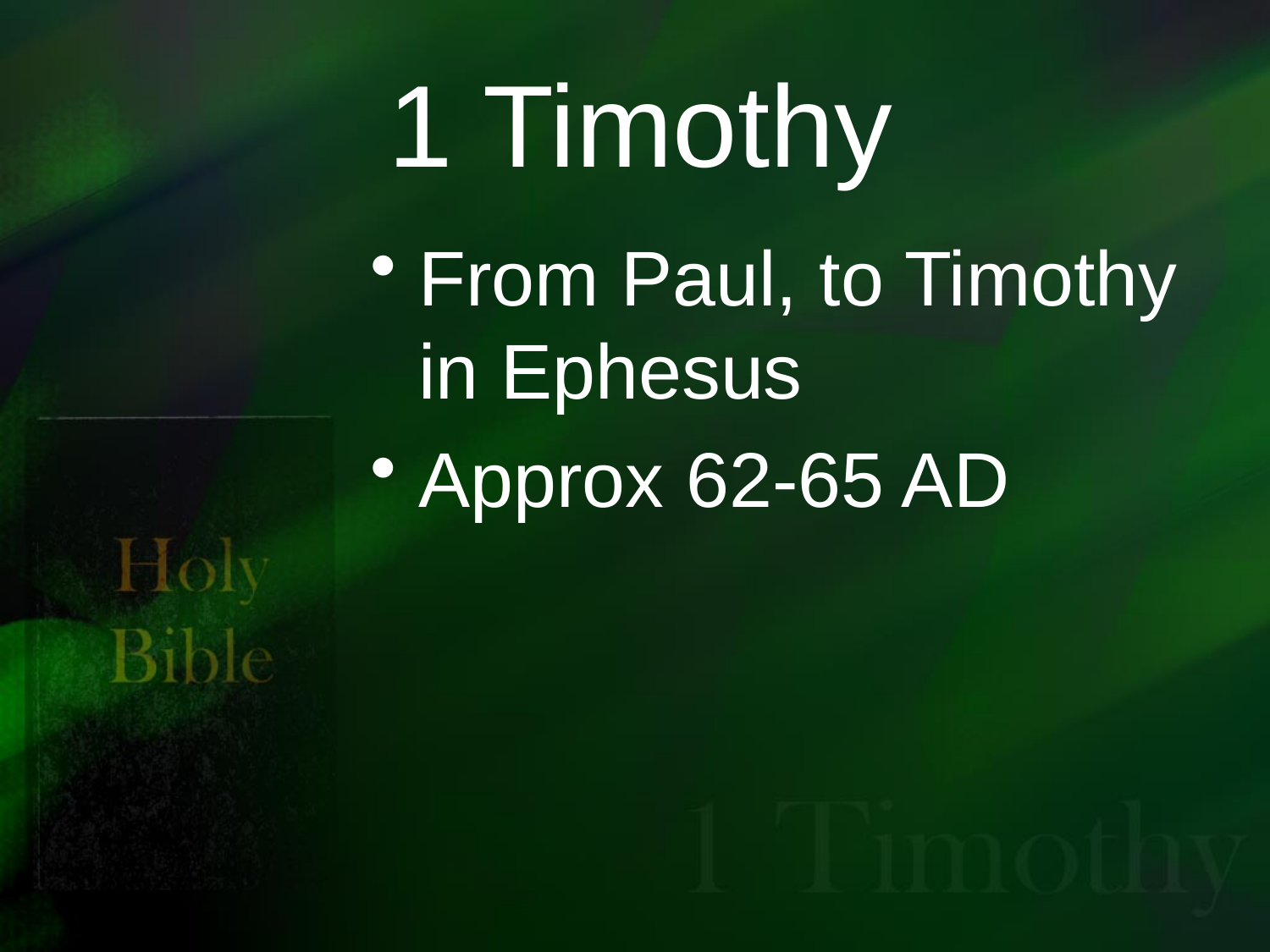

# 1 Timothy
From Paul, to Timothy in Ephesus
Approx 62-65 AD